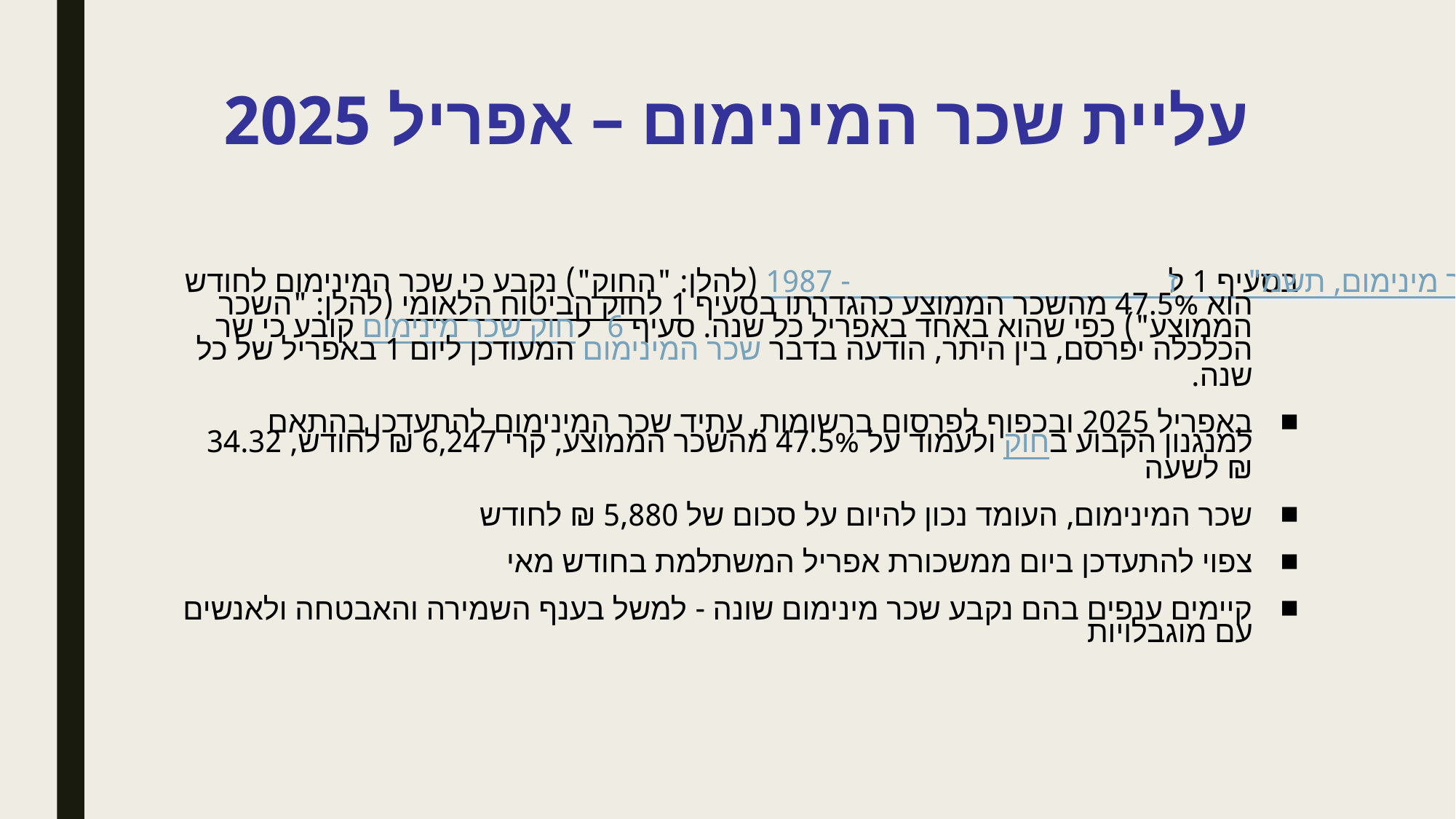

# עליית שכר המינימום – אפריל 2025
בסעיף 1 לחוק שכר מינימום, תשמ"ז- 1987 (להלן: "החוק") נקבע כי שכר המינימום לחודש הוא 47.5% מהשכר הממוצע כהגדרתו בסעיף 1 לחוק הביטוח הלאומי (להלן: "השכר הממוצע") כפי שהוא באחד באפריל כל שנה. סעיף 6  לחוק שכר מינימום קובע כי שר הכלכלה יפרסם, בין היתר, הודעה בדבר שכר המינימום המעודכן ליום 1 באפריל של כל שנה.
באפריל 2025 ובכפוף לפרסום ברשומות, עתיד שכר המינימום להתעדכן בהתאם למנגנון הקבוע בחוק ולעמוד על 47.5% מהשכר הממוצע, קרי 6,247 ₪ לחודש, 34.32 ₪ לשעה
שכר המינימום, העומד נכון להיום על סכום של 5,880 ₪ לחודש
צפוי להתעדכן ביום ממשכורת אפריל המשתלמת בחודש מאי
קיימים ענפים בהם נקבע שכר מינימום שונה - למשל בענף השמירה והאבטחה ולאנשים עם מוגבלויות